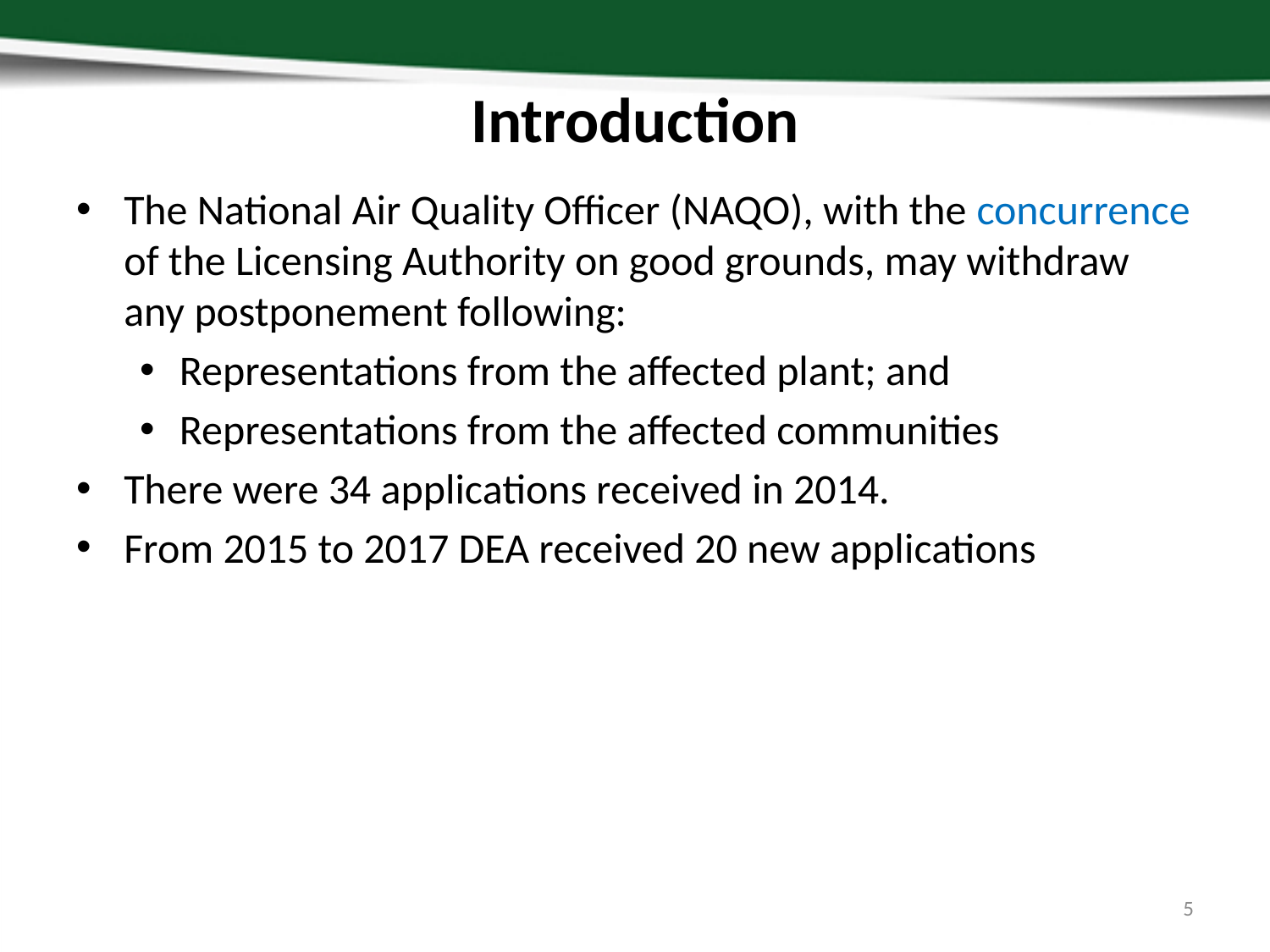

# Introduction
The National Air Quality Officer (NAQO), with the concurrence of the Licensing Authority on good grounds, may withdraw any postponement following:
Representations from the affected plant; and
Representations from the affected communities
There were 34 applications received in 2014.
From 2015 to 2017 DEA received 20 new applications

5